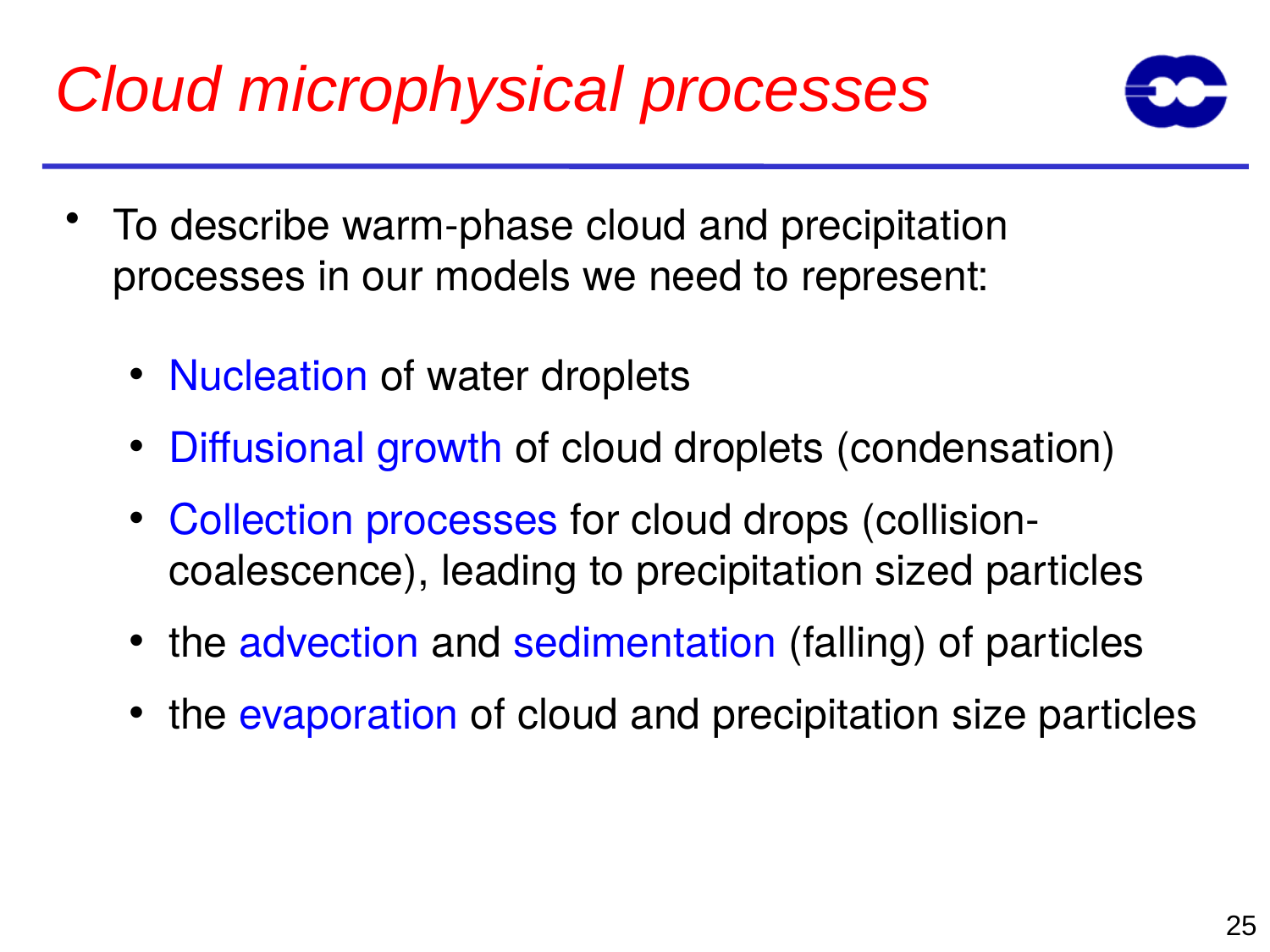

# Cloud microphysical processes
To describe warm-phase cloud and precipitation processes in our models we need to represent:

Nucleation of water droplets
Diffusional growth of cloud droplets (condensation)
Collection processes for cloud drops (collision-coalescence), leading to precipitation sized particles
the advection and sedimentation (falling) of particles
the evaporation of cloud and precipitation size particles
25